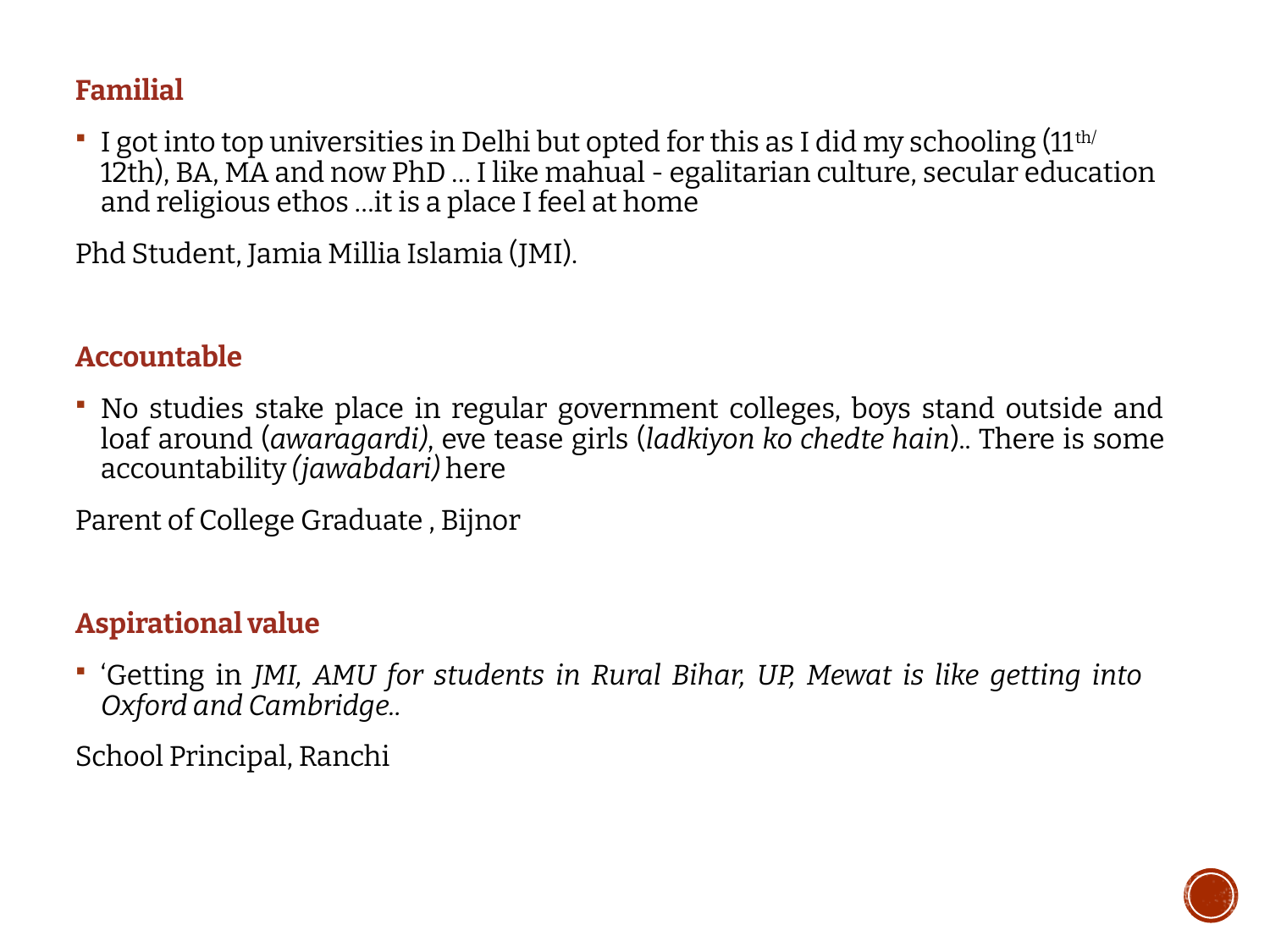

Familial
I got into top universities in Delhi but opted for this as I did my schooling (11th/ 12th), BA, MA and now PhD … I like mahual - egalitarian culture, secular education and religious ethos …it is a place I feel at home
Phd Student, Jamia Millia Islamia (JMI).

Accountable
No studies stake place in regular government colleges, boys stand outside and loaf around (awaragardi), eve tease girls (ladkiyon ko chedte hain).. There is some accountability (jawabdari) here
Parent of College Graduate , Bijnor

Aspirational value
‘Getting in JMI, AMU for students in Rural Bihar, UP, Mewat is like getting into   Oxford and Cambridge..
School Principal, Ranchi